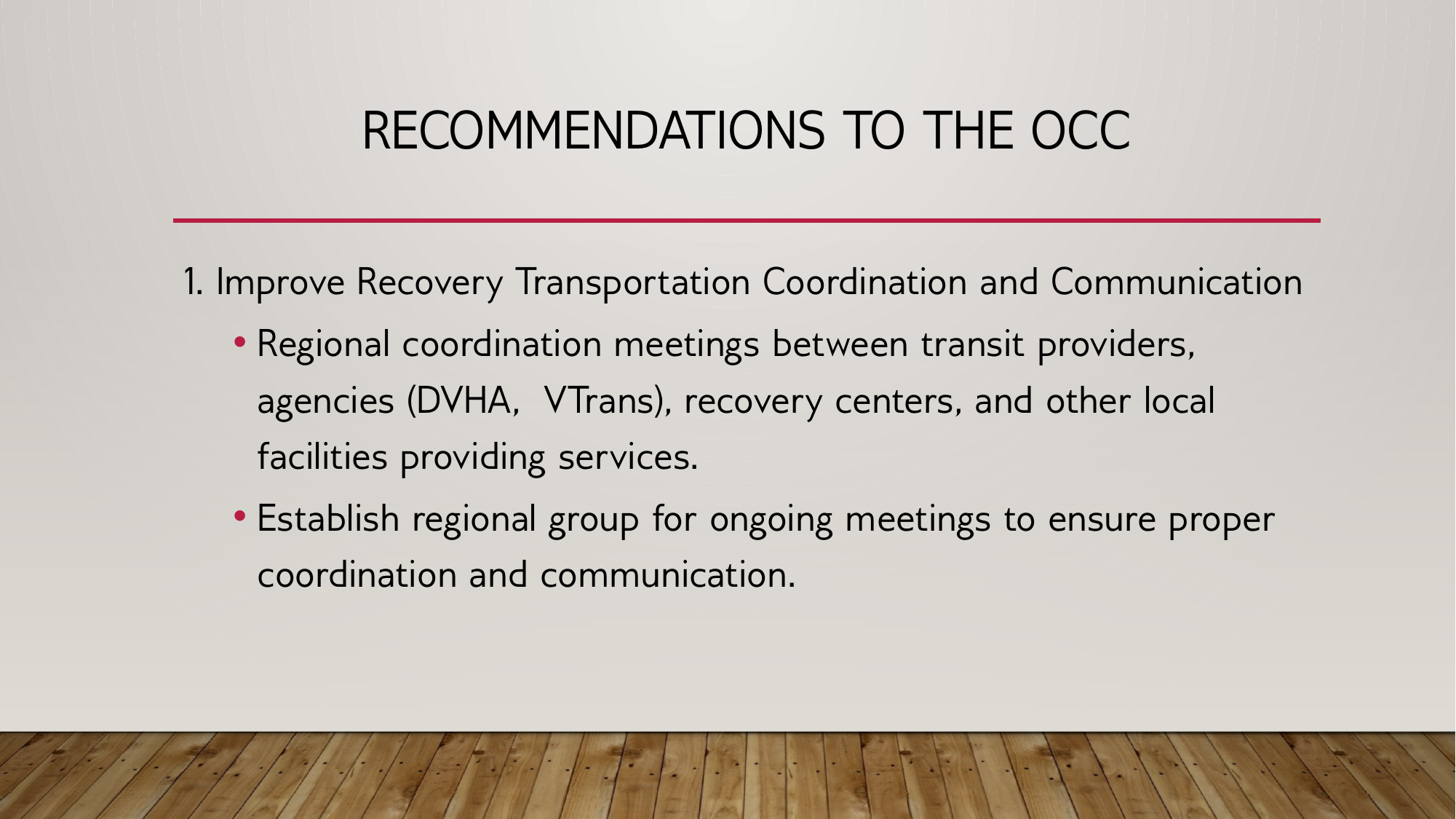

# Recommendations to the OCC
1. Improve Recovery Transportation Coordination and Communication
Regional coordination meetings between transit providers, agencies (DVHA,  VTrans), recovery centers, and other local facilities providing services.
Establish regional group for ongoing meetings to ensure proper coordination and communication.